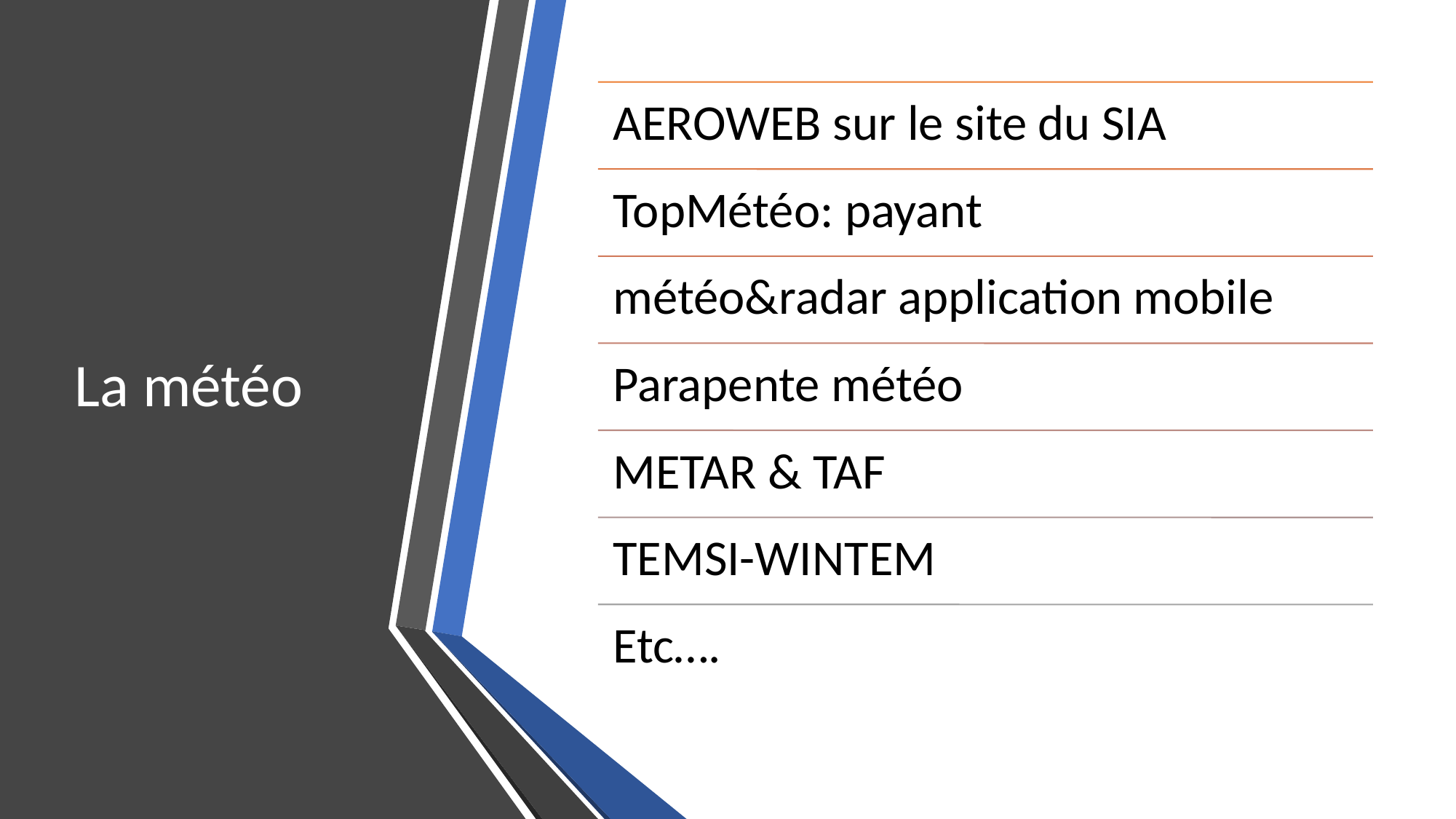

# La météo
AEROWEB sur le site du SIA
TopMétéo: payant
météo&radar application mobile
Parapente météo
METAR & TAF
TEMSI-WINTEM
Etc….